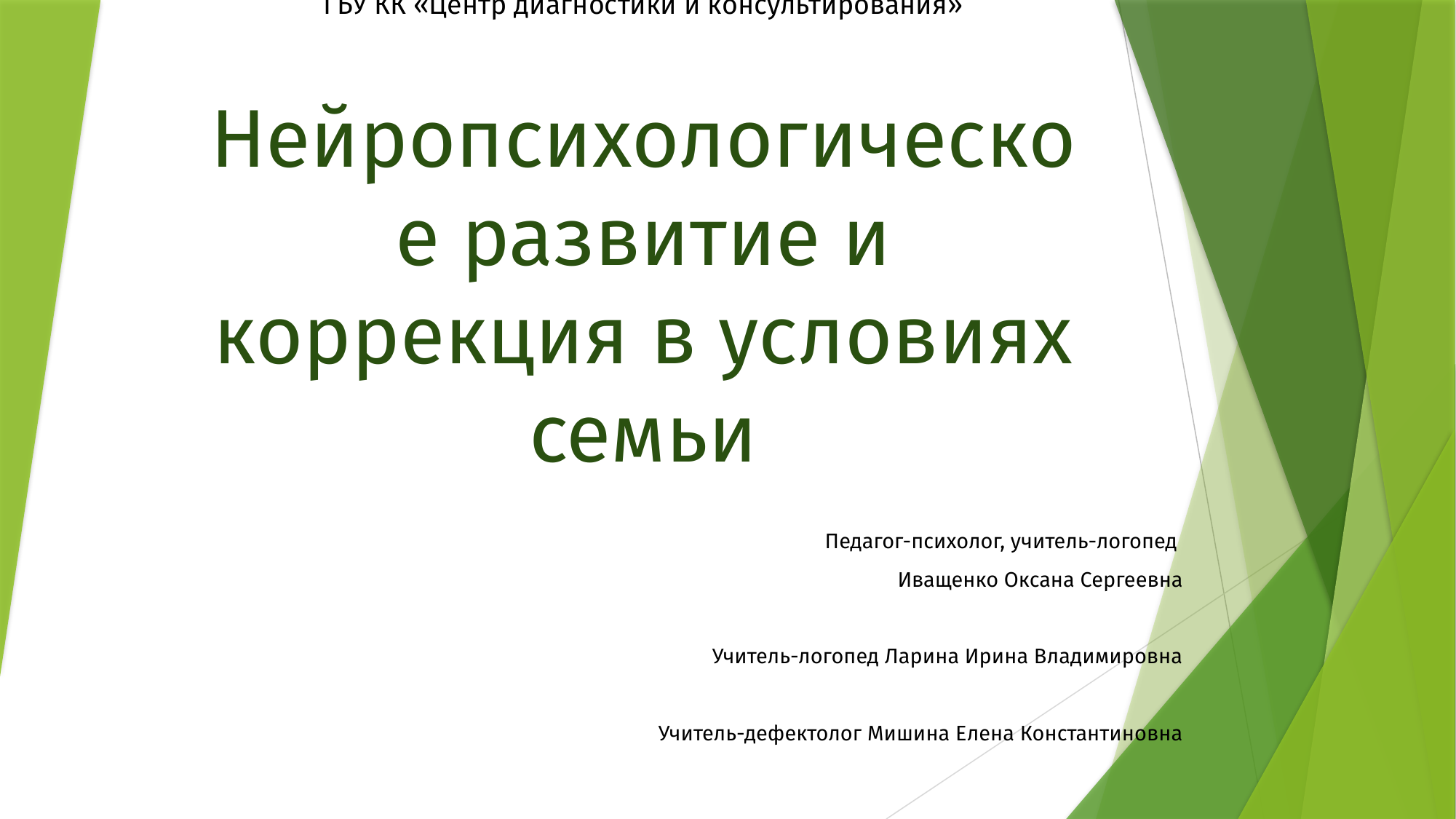

# Армавирский филиал ГБУ КК «Центр диагностики и консультирования» Нейропсихологическое развитие и коррекция в условиях семьи

Педагог-психолог, учитель-логопед
Иващенко Оксана Сергеевна

Учитель-логопед Ларина Ирина Владимировна

Учитель-дефектолог Мишина Елена Константиновна